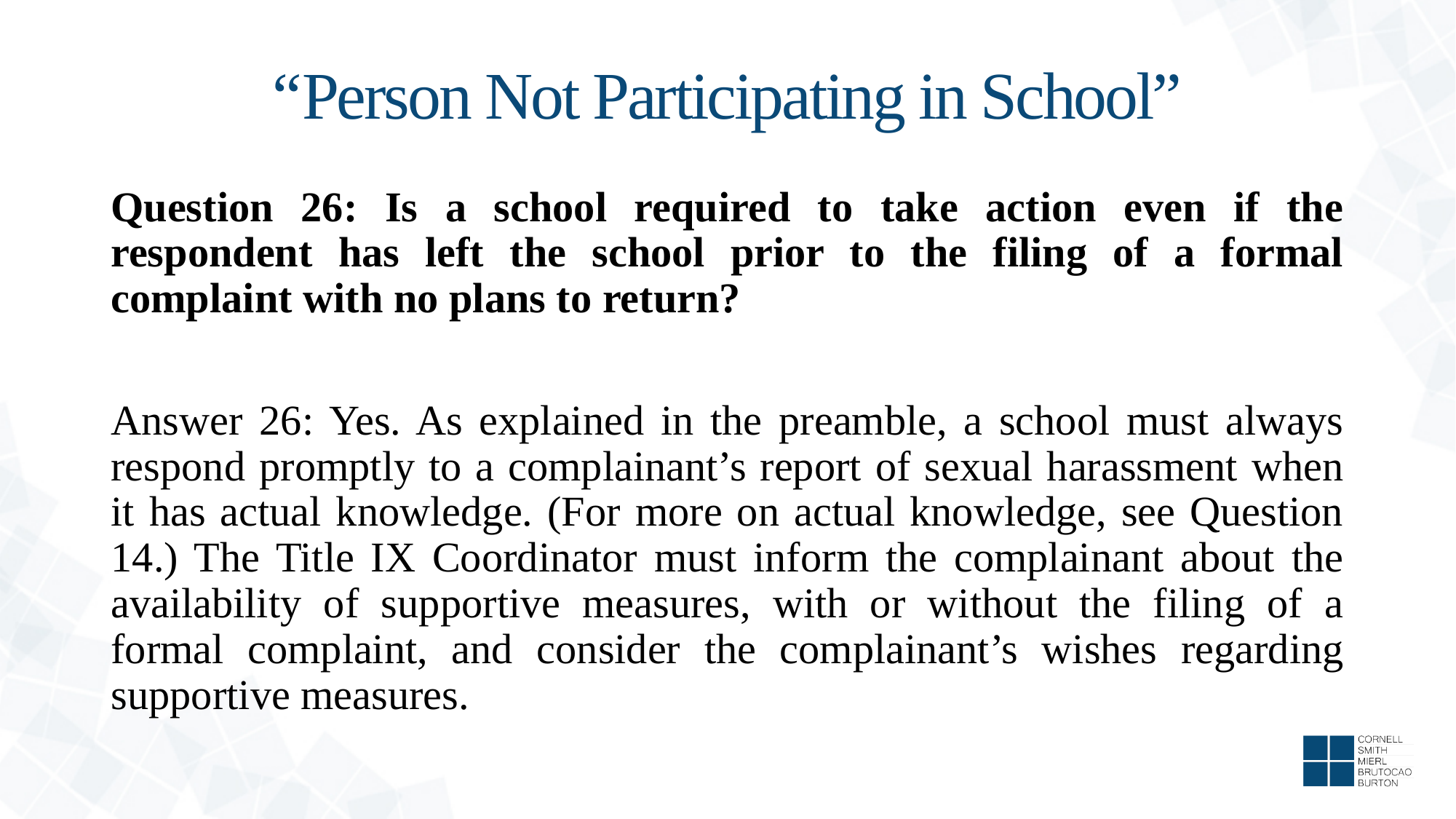

# “Person Not Participating in School”
Question 26: Is a school required to take action even if the respondent has left the school prior to the filing of a formal complaint with no plans to return?

Answer 26: Yes. As explained in the preamble, a school must always respond promptly to a complainant’s report of sexual harassment when it has actual knowledge. (For more on actual knowledge, see Question 14.) The Title IX Coordinator must inform the complainant about the availability of supportive measures, with or without the filing of a formal complaint, and consider the complainant’s wishes regarding supportive measures.